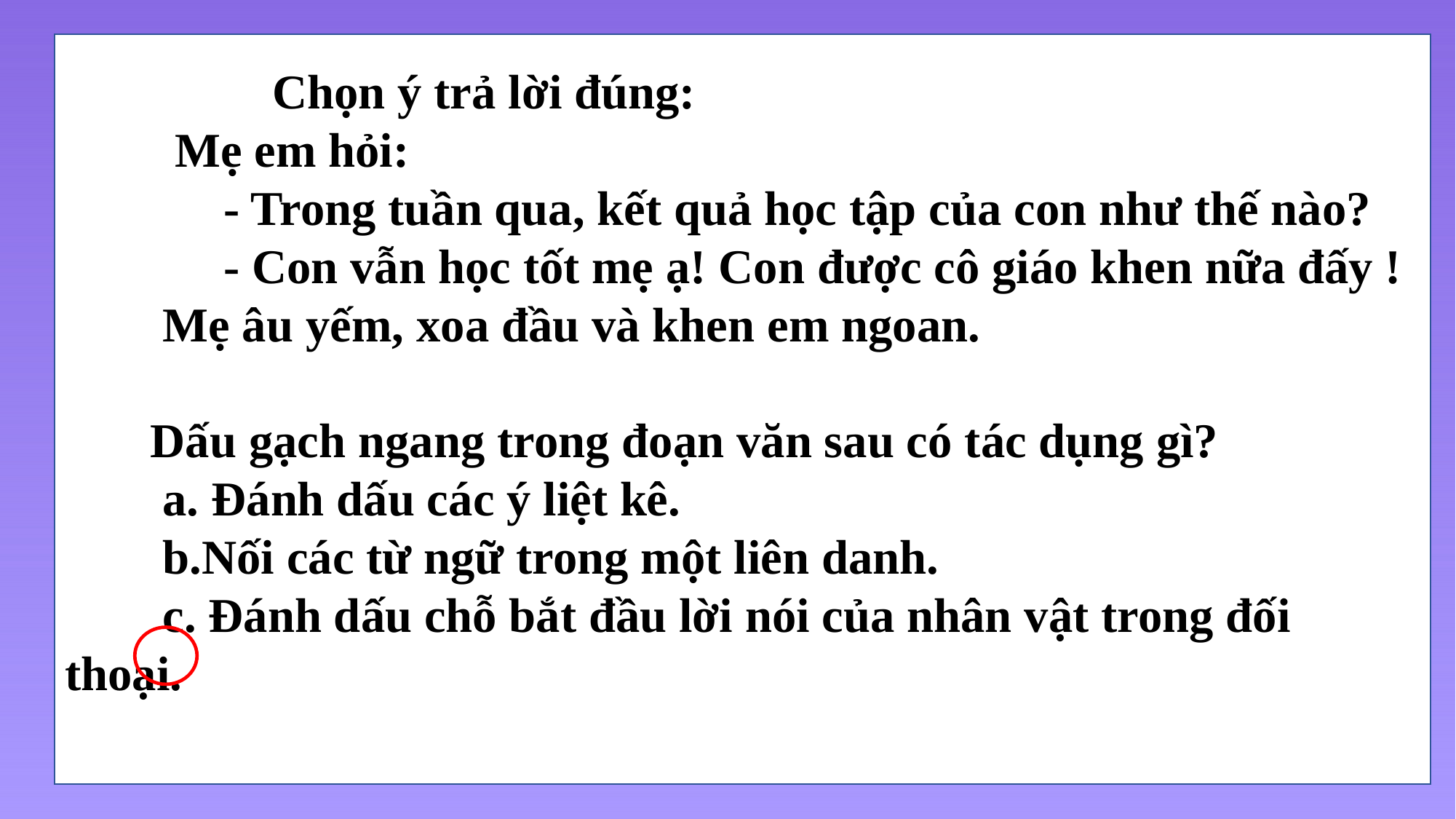

Chọn ý trả lời đúng:
         Mẹ em hỏi:
             - Trong tuần qua, kết quả học tập của con như thế nào?
             - Con vẫn học tốt mẹ ạ! Con được cô giáo khen nữa đấy !
        Mẹ âu yếm, xoa đầu và khen em ngoan.

       Dấu gạch ngang trong đoạn văn sau có tác dụng gì?
        a. Đánh dấu các ý liệt kê.
        b.Nối các từ ngữ trong một liên danh.
        c. Đánh dấu chỗ bắt đầu lời nói của nhân vật trong đối thoại.